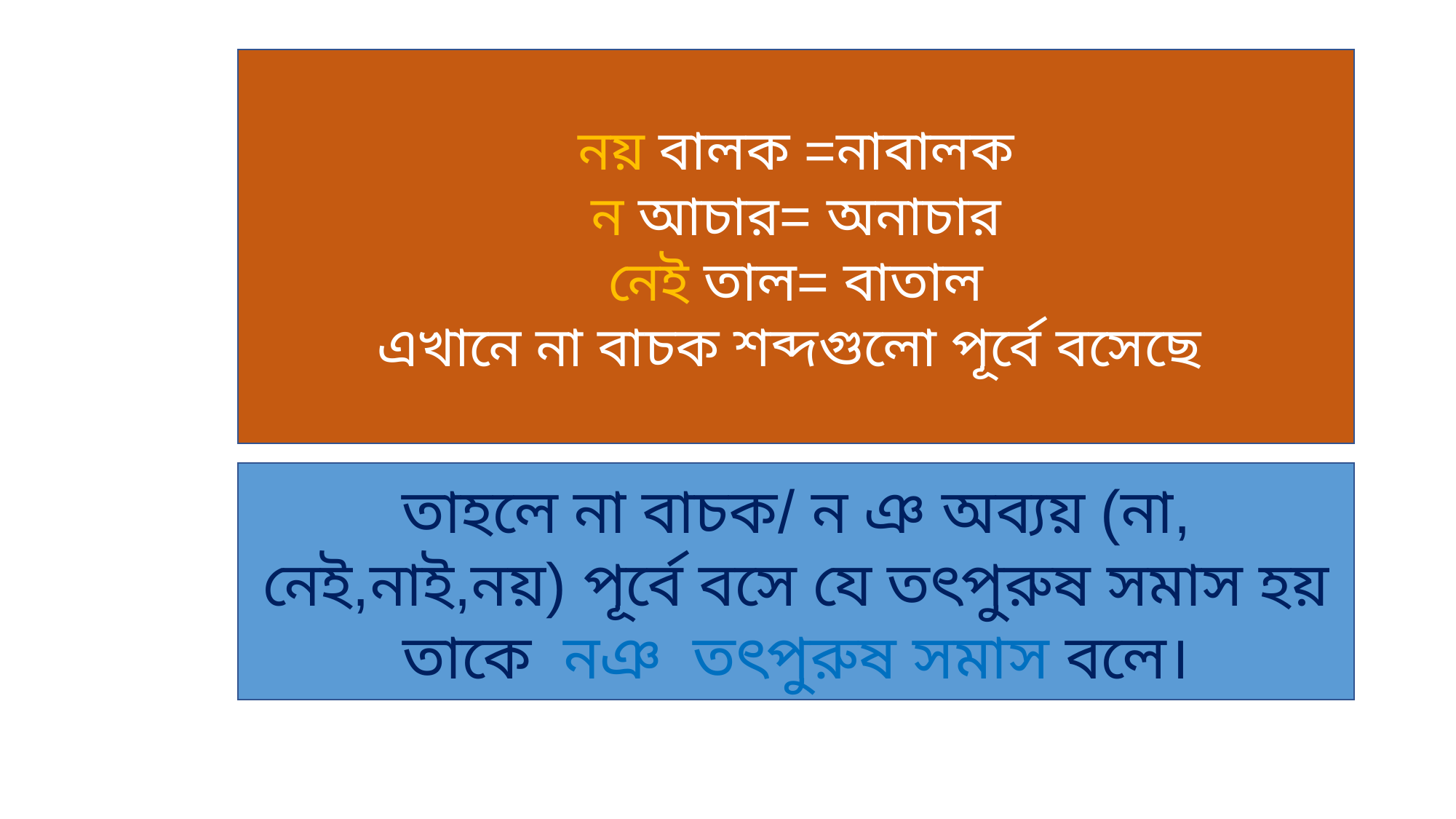

নয় বালক =নাবালক
ন আচার= অনাচার
নেই তাল= বাতাল
এখানে না বাচক শব্দগুলো পূর্বে বসেছে
তাহলে না বাচক/ ন ঞ অব্যয় (না, নেই,নাই,নয়) পূর্বে বসে যে তৎপুরুষ সমাস হয় তাকে  নঞ  তৎপুরুষ সমাস বলে।